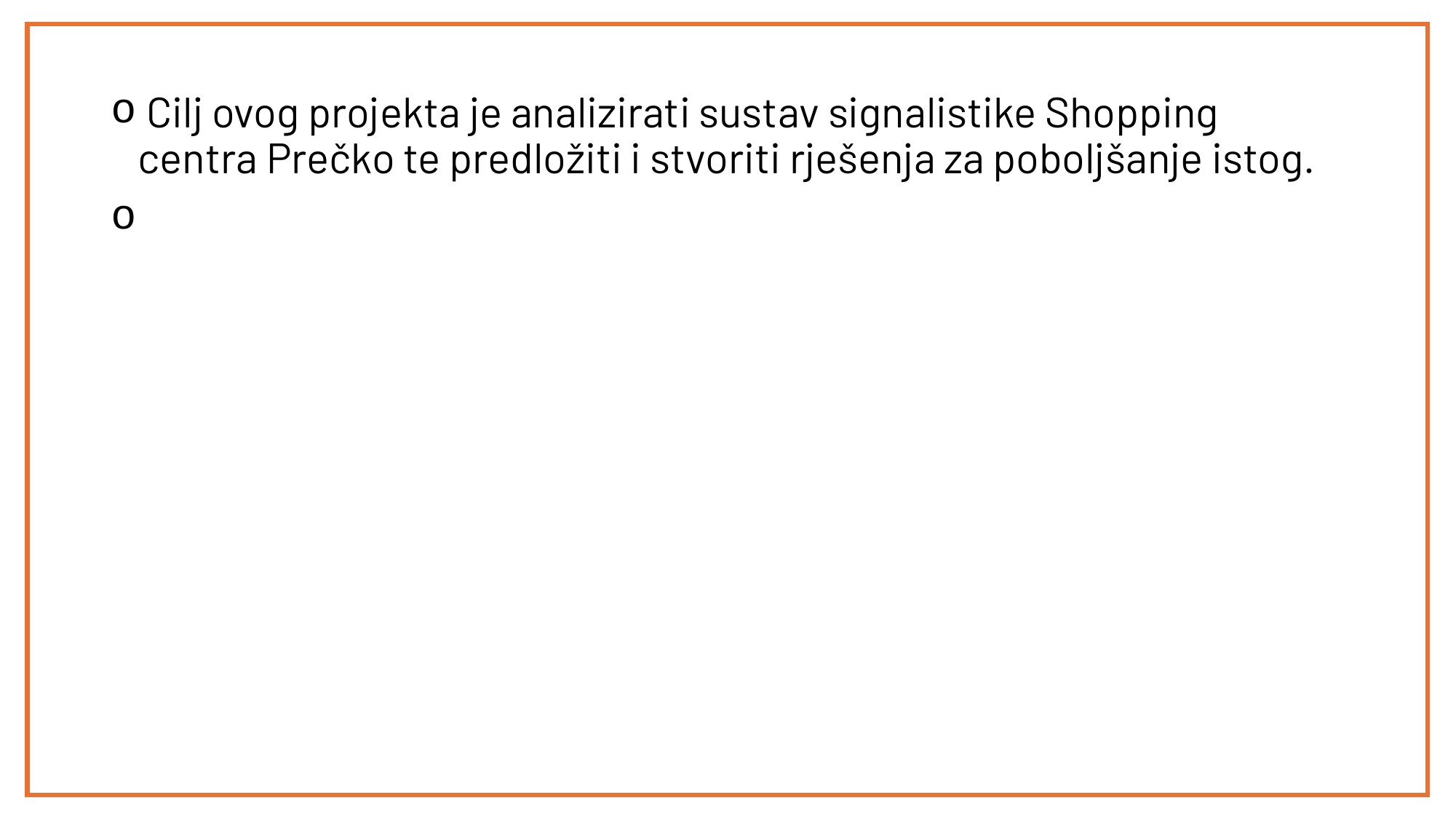

Cilj ovog projekta je analizirati sustav signalistike Shopping centra Prečko te predložiti i stvoriti rješenja za poboljšanje istog.